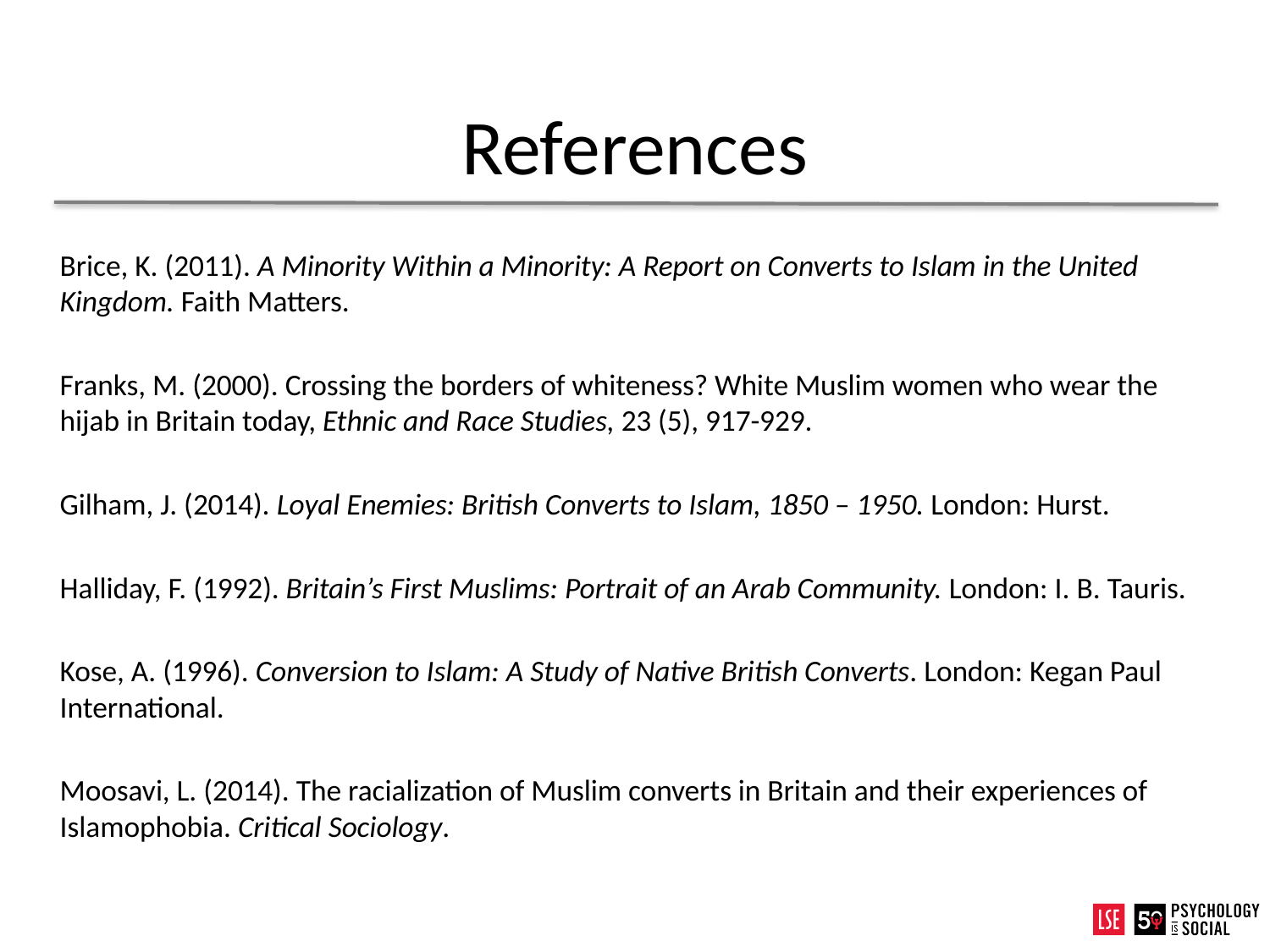

References
Brice, K. (2011). A Minority Within a Minority: A Report on Converts to Islam in the United Kingdom. Faith Matters.

Franks, M. (2000). Crossing the borders of whiteness? White Muslim women who wear the hijab in Britain today, Ethnic and Race Studies, 23 (5), 917-929.

Gilham, J. (2014). Loyal Enemies: British Converts to Islam, 1850 – 1950. London: Hurst.

Halliday, F. (1992). Britain’s First Muslims: Portrait of an Arab Community. London: I. B. Tauris.

Kose, A. (1996). Conversion to Islam: A Study of Native British Converts. London: Kegan Paul International.

Moosavi, L. (2014). The racialization of Muslim converts in Britain and their experiences of Islamophobia. Critical Sociology.